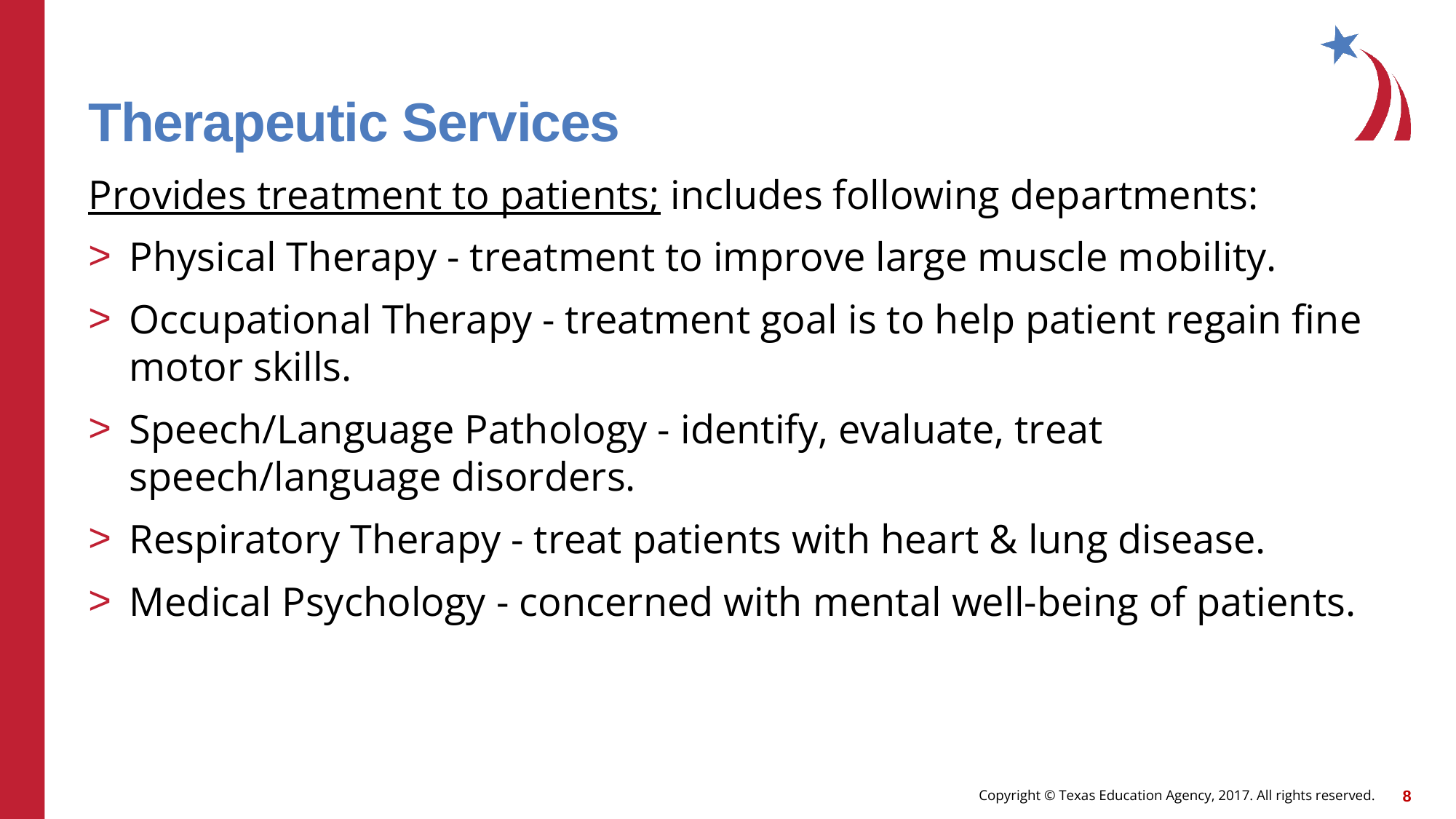

# Therapeutic Services
Provides treatment to patients; includes following departments:
Physical Therapy - treatment to improve large muscle mobility.
Occupational Therapy - treatment goal is to help patient regain fine motor skills.
Speech/Language Pathology - identify, evaluate, treat speech/language disorders.
Respiratory Therapy - treat patients with heart & lung disease.
Medical Psychology - concerned with mental well-being of patients.